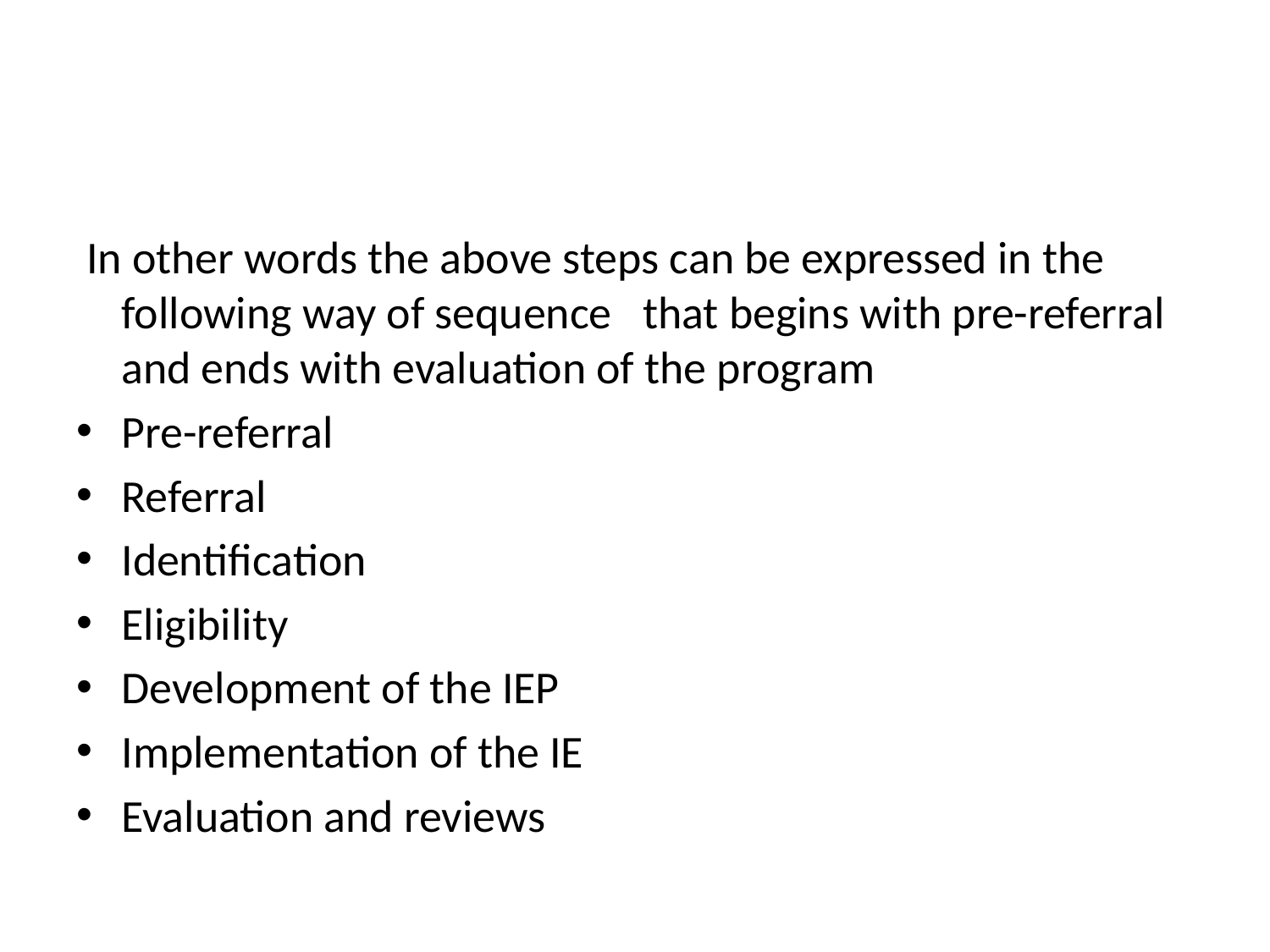

#
 In other words the above steps can be expressed in the following way of sequence   that begins with pre-referral and ends with evaluation of the program
Pre-referral
Referral
Identification
Eligibility
Development of the IEP
Implementation of the IE
Evaluation and reviews